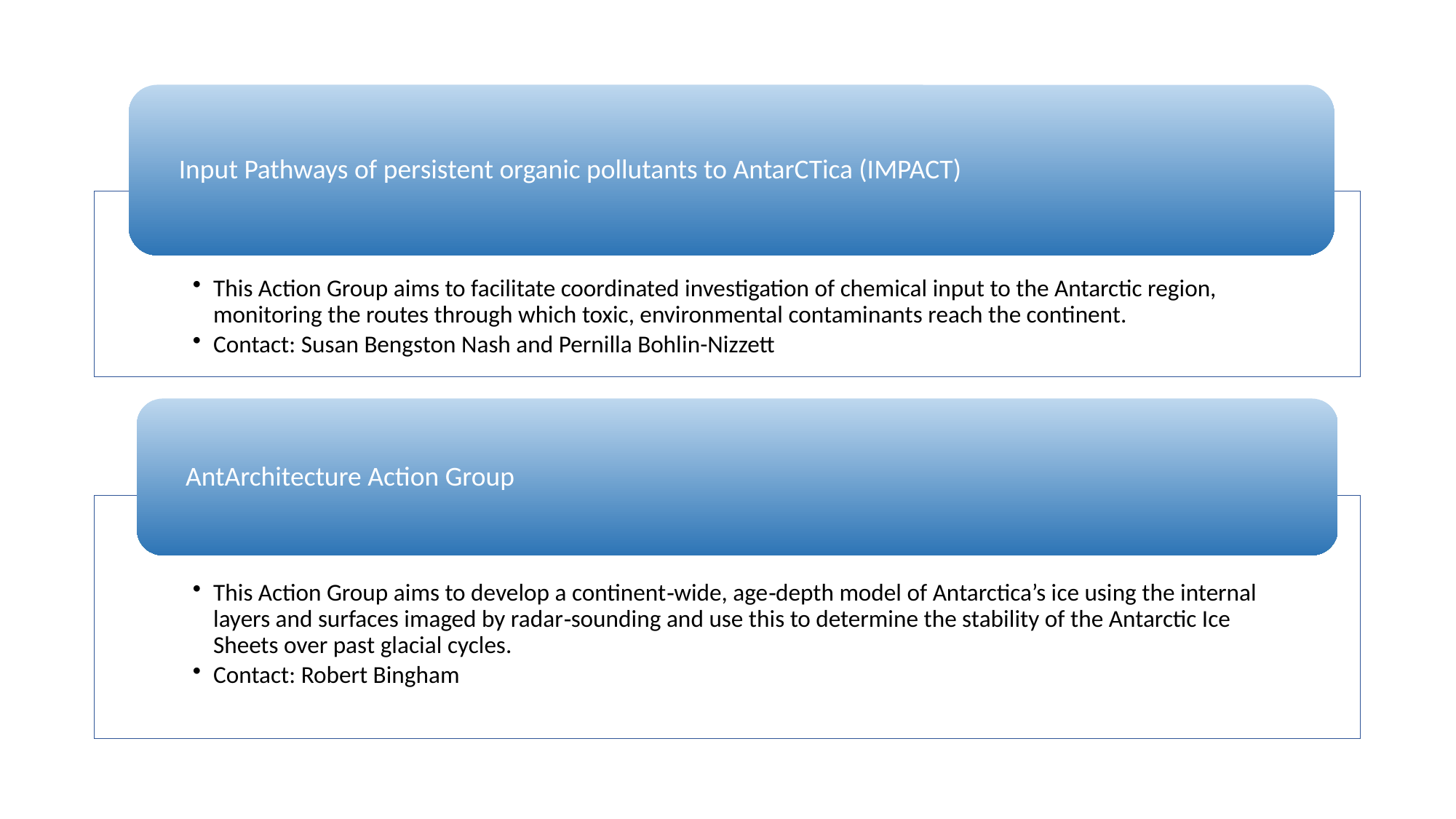

This Action Group aims to facilitate coordinated investigation of chemical input to the Antarctic region, monitoring the routes through which toxic, environmental contaminants reach the continent.
Contact: Susan Bengston Nash and Pernilla Bohlin-Nizzett
Input Pathways of persistent organic pollutants to AntarCTica (IMPACT)
This Action Group aims to develop a continent‐wide, age‐depth model of Antarctica’s ice using the internal layers and surfaces imaged by radar‐sounding and use this to determine the stability of the Antarctic Ice Sheets over past glacial cycles.
Contact: Robert Bingham

AntArchitecture Action Group